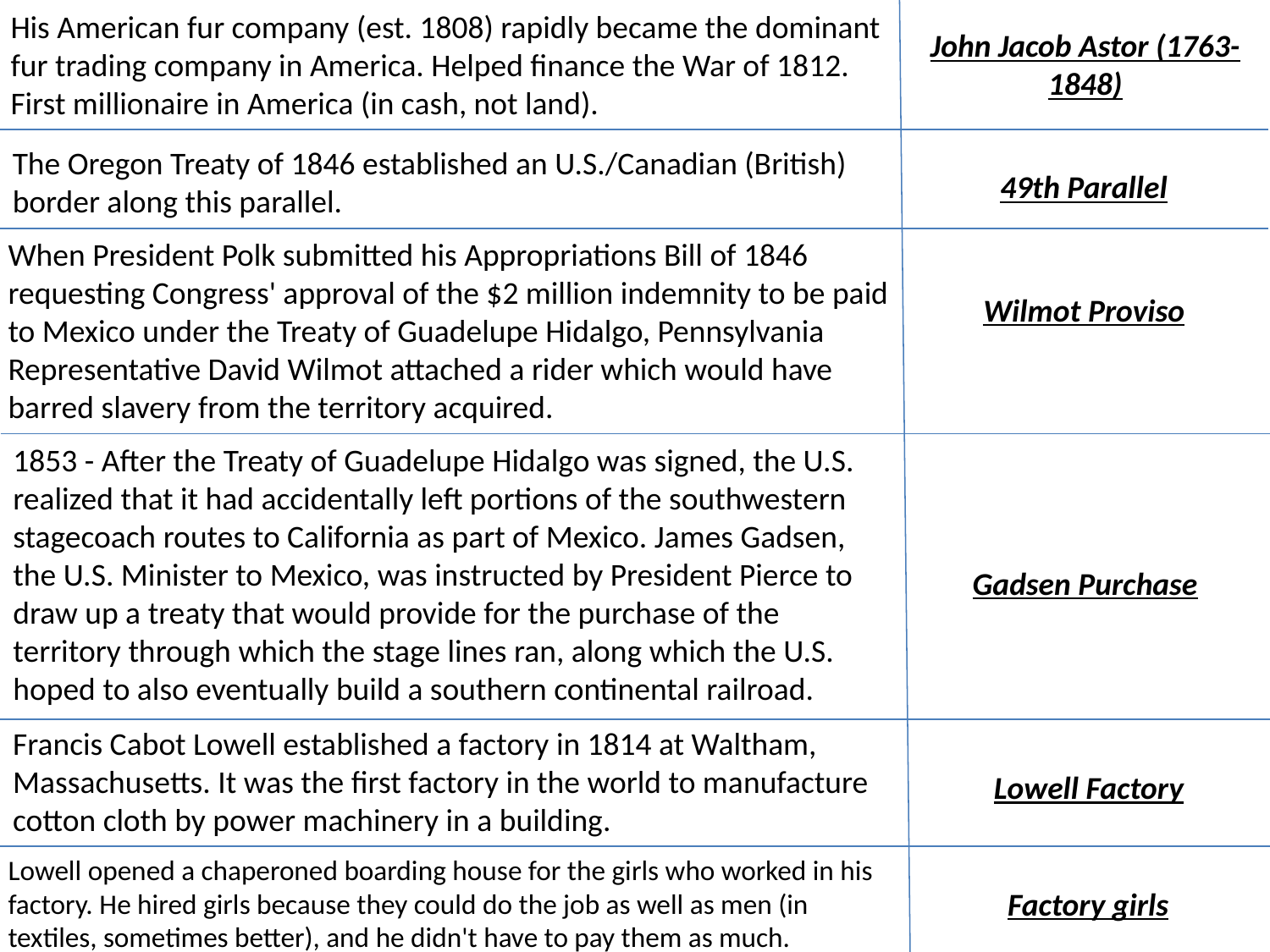

His American fur company (est. 1808) rapidly became the dominant fur trading company in America. Helped finance the War of 1812. First millionaire in America (in cash, not land).
John Jacob Astor (1763-1848)
The Oregon Treaty of 1846 established an U.S./Canadian (British) border along this parallel.
49th Parallel
When President Polk submitted his Appropriations Bill of 1846 requesting Congress' approval of the $2 million indemnity to be paid to Mexico under the Treaty of Guadelupe Hidalgo, Pennsylvania Representative David Wilmot attached a rider which would have barred slavery from the territory acquired.
Wilmot Proviso
1853 - After the Treaty of Guadelupe Hidalgo was signed, the U.S. realized that it had accidentally left portions of the southwestern stagecoach routes to California as part of Mexico. James Gadsen, the U.S. Minister to Mexico, was instructed by President Pierce to draw up a treaty that would provide for the purchase of the territory through which the stage lines ran, along which the U.S. hoped to also eventually build a southern continental railroad.
Gadsen Purchase
Francis Cabot Lowell established a factory in 1814 at Waltham, Massachusetts. It was the first factory in the world to manufacture cotton cloth by power machinery in a building.
Lowell Factory
Lowell opened a chaperoned boarding house for the girls who worked in his factory. He hired girls because they could do the job as well as men (in textiles, sometimes better), and he didn't have to pay them as much.
Factory girls